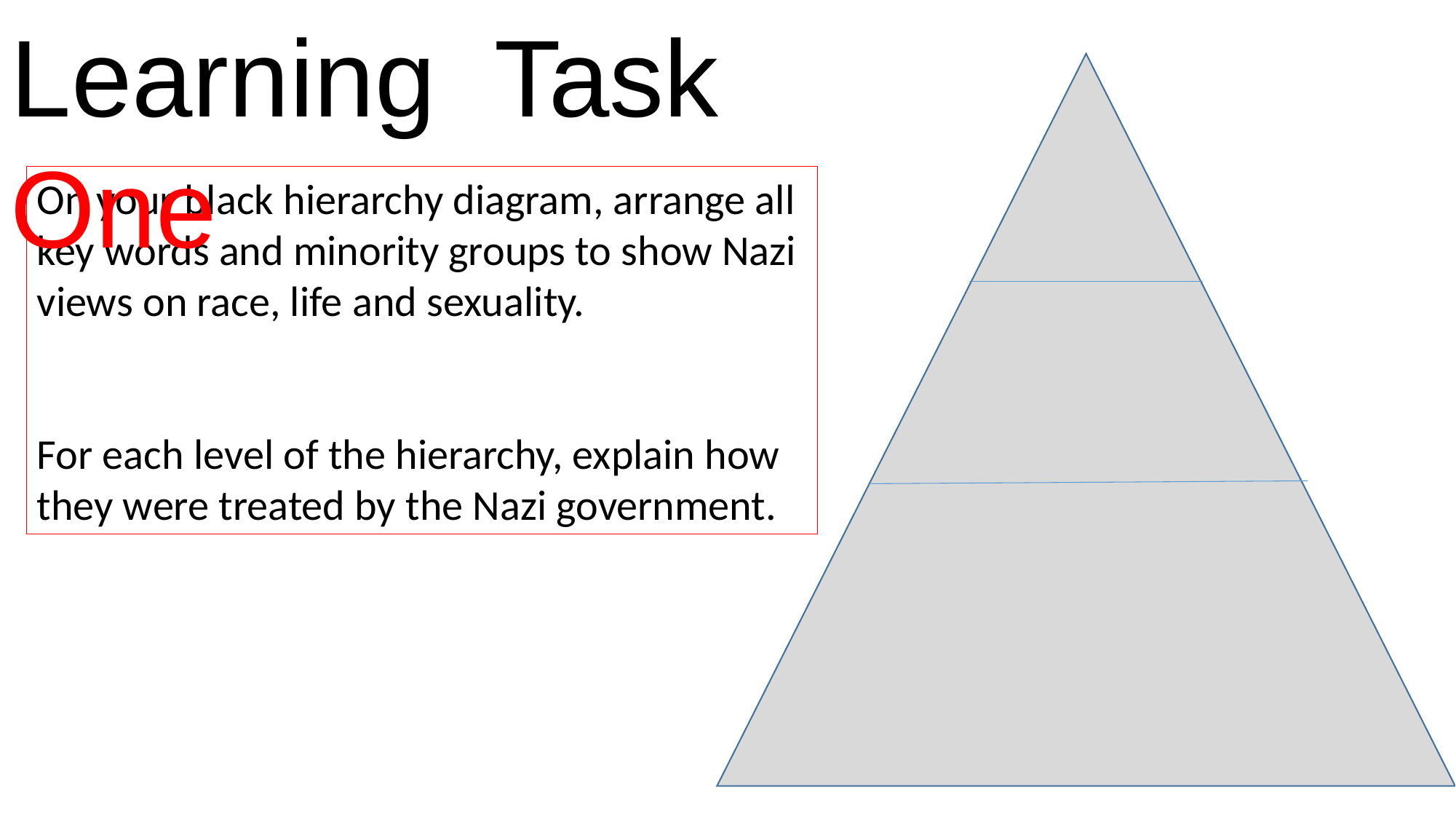

Learning  Task One

On your black hierarchy diagram, arrange all key words and minority groups to show Nazi views on race, life and sexuality.

For each level of the hierarchy, explain how they were treated by the Nazi government.